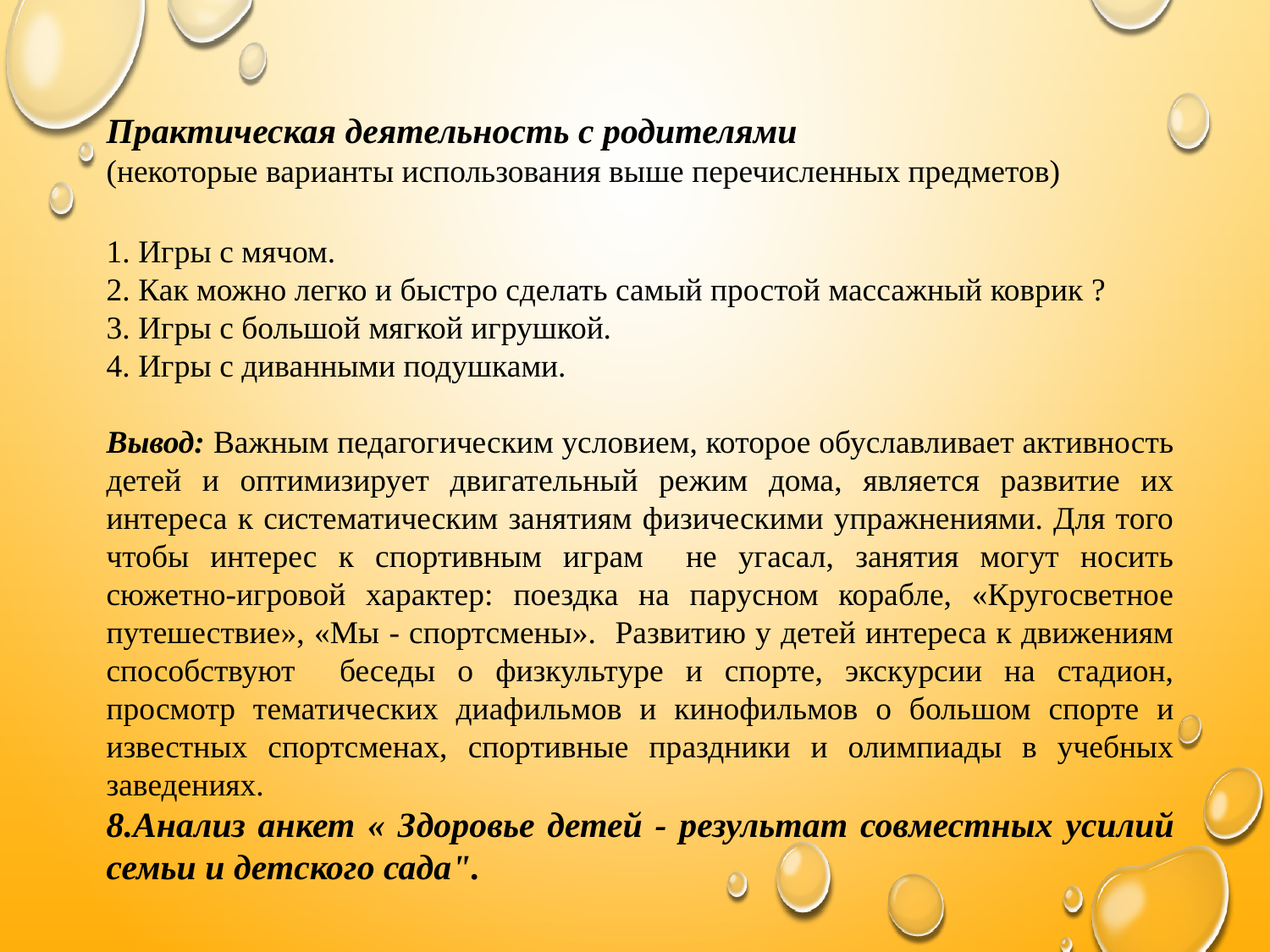

Практическая деятельность с родителями
(некоторые варианты использования выше перечисленных предметов)

1. Игры с мячом.
2. Как можно легко и быстро сделать самый простой массажный коврик ?
3. Игры с большой мягкой игрушкой.
4. Игры с диванными подушками.

Вывод: Важным педагогическим условием, которое обуславливает активность детей и оптимизирует двигательный режим дома, является развитие их интереса к систематическим занятиям физическими упражнениями. Для того чтобы интерес к спортивным играм  не угасал, занятия могут носить сюжетно-игровой характер: поездка на парусном корабле, «Кругосветное путешествие», «Мы - спортсмены».  Развитию у детей интереса к движениям способствуют  беседы о физкультуре и спорте, экскурсии на стадион, просмотр тематических диафильмов и кинофильмов о большом спорте и известных спортсменах, спортивные праздники и олимпиады в учебных заведениях.
8.Анализ анкет « Здоровье детей - результат совместных усилий семьи и детского сада".